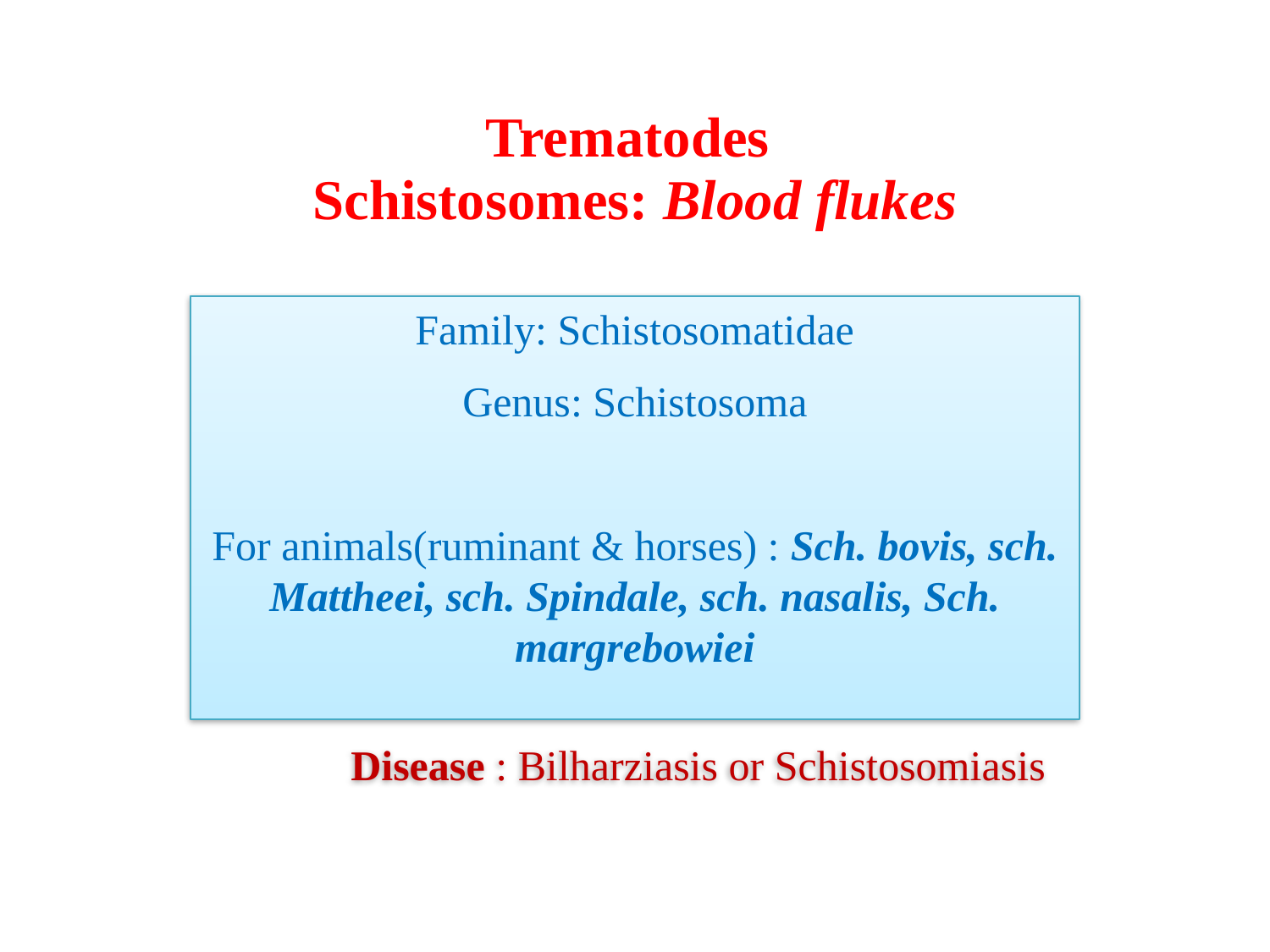

# Trematodes Schistosomes: Blood flukes
Family: Schistosomatidae
Genus: Schistosoma

For animals(ruminant & horses) : Sch. bovis, sch. Mattheei, sch. Spindale, sch. nasalis, Sch. margrebowiei

             Disease : Bilharziasis or Schistosomiasis